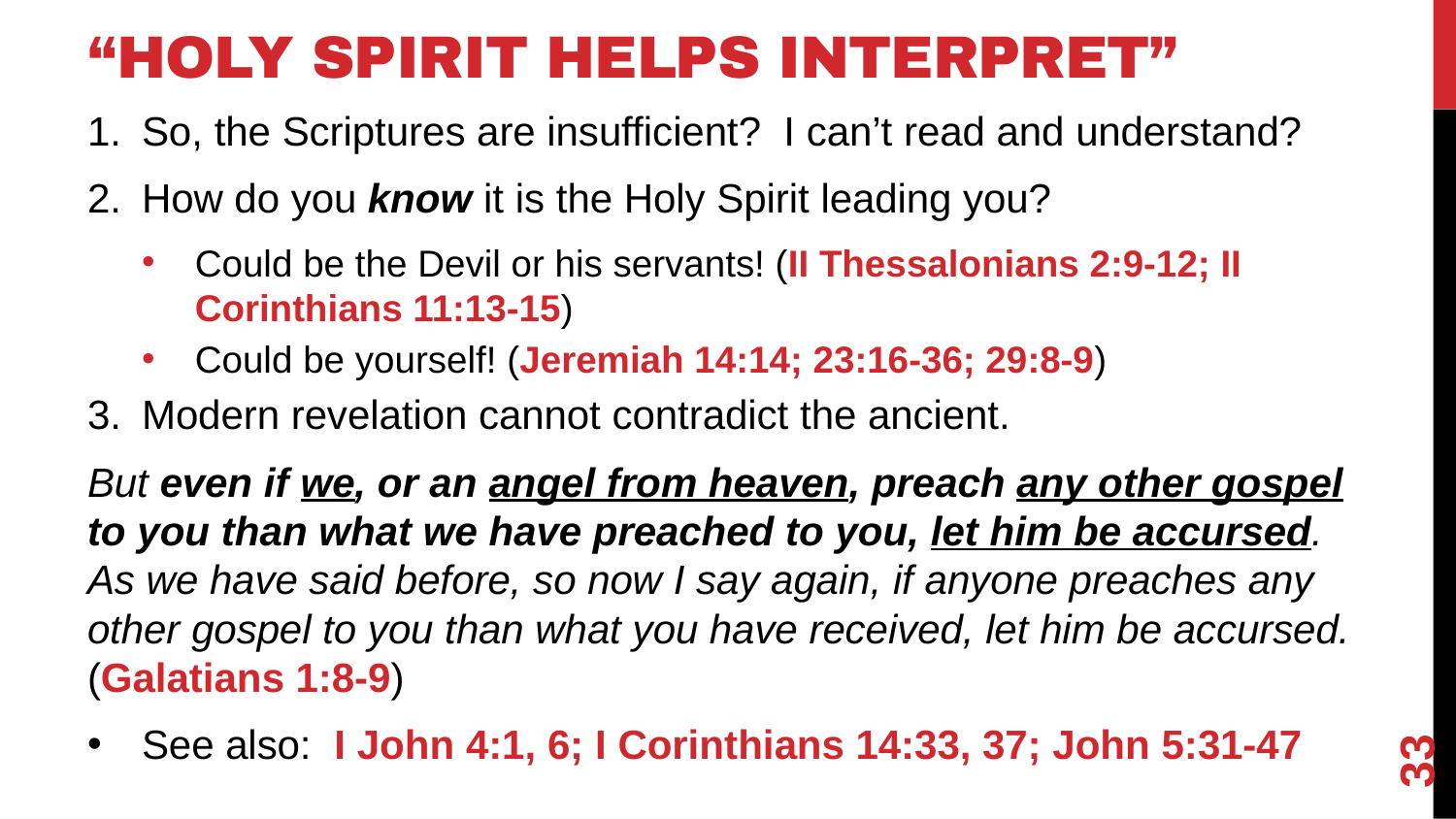

# “Holy Spirit Helps Interpret”
So, the Scriptures are insufficient?  I can’t read and understand?
How do you know it is the Holy Spirit leading you?
Could be the Devil or his servants! (II Thessalonians 2:9-12; II Corinthians 11:13-15)
Could be yourself! (Jeremiah 14:14; 23:16-36; 29:8-9)
Modern revelation cannot contradict the ancient.
But even if we, or an angel from heaven, preach any other gospel to you than what we have preached to you, let him be accursed.  As we have said before, so now I say again, if anyone preaches any other gospel to you than what you have received, let him be accursed. (Galatians 1:8-9)
See also:  I John 4:1, 6; I Corinthians 14:33, 37; John 5:31-47

33